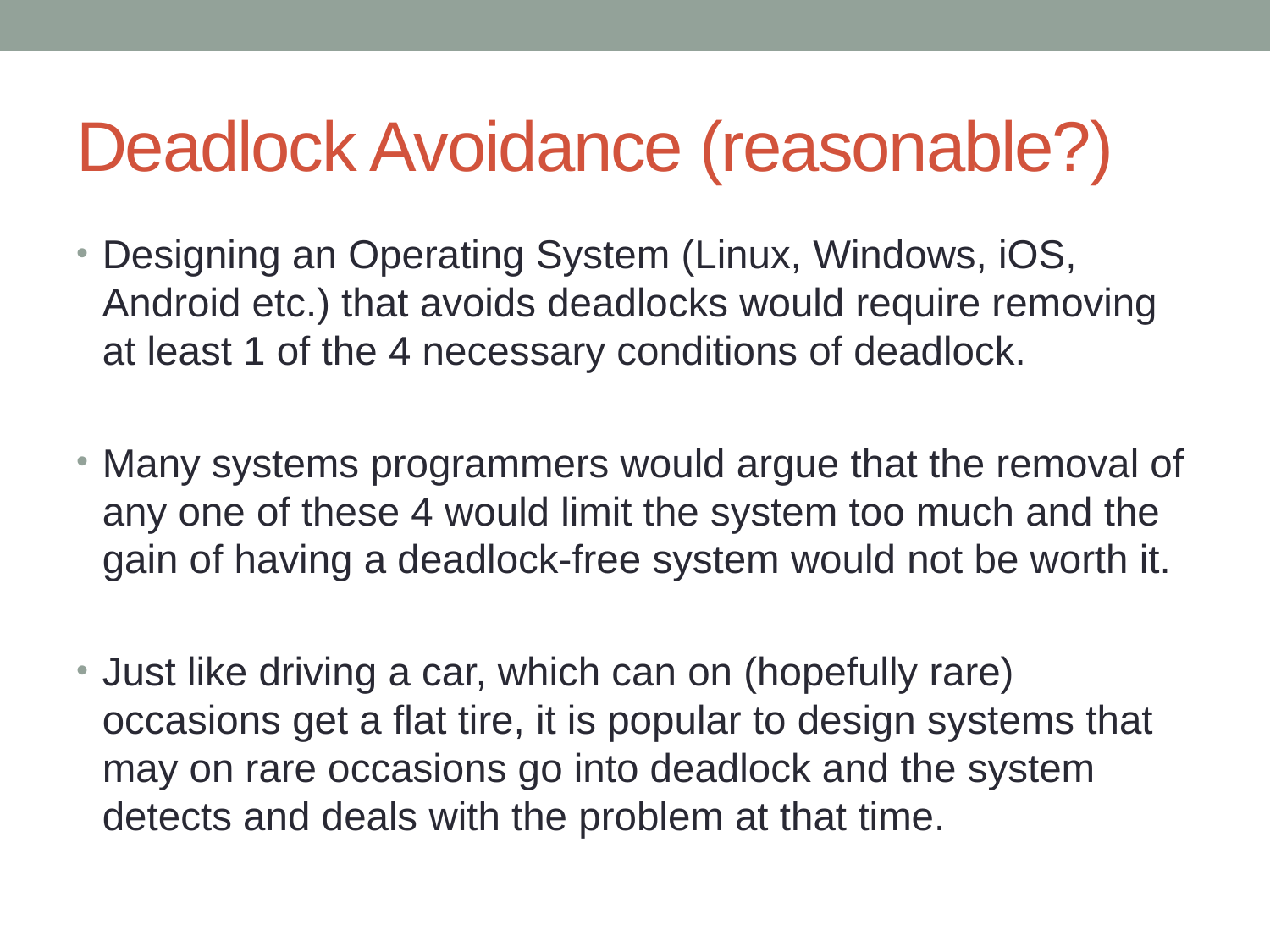

# Deadlock Avoidance (reasonable?)
Designing an Operating System (Linux, Windows, iOS, Android etc.) that avoids deadlocks would require removing at least 1 of the 4 necessary conditions of deadlock.

Many systems programmers would argue that the removal of any one of these 4 would limit the system too much and the gain of having a deadlock-free system would not be worth it.

Just like driving a car, which can on (hopefully rare) occasions get a flat tire, it is popular to design systems that may on rare occasions go into deadlock and the system detects and deals with the problem at that time.